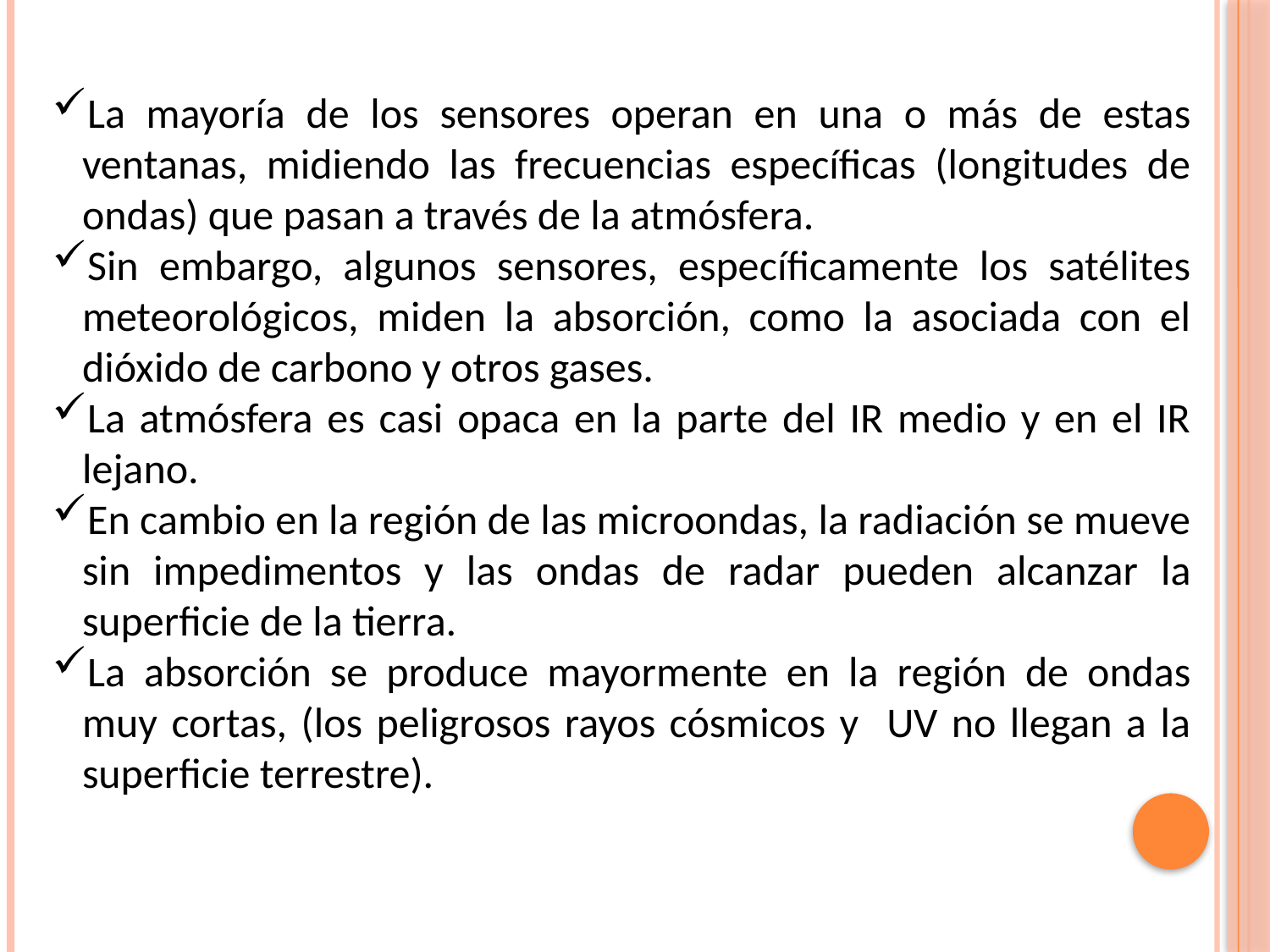

La mayoría de los sensores operan en una o más de estas ventanas, midiendo las frecuencias específicas (longitudes de ondas) que pasan a través de la atmósfera.
Sin embargo, algunos sensores, específicamente los satélites meteorológicos, miden la absorción, como la asociada con el dióxido de carbono y otros gases.
La atmósfera es casi opaca en la parte del IR medio y en el IR lejano.
En cambio en la región de las microondas, la radiación se mueve sin impedimentos y las ondas de radar pueden alcanzar la superficie de la tierra.
La absorción se produce mayormente en la región de ondas muy cortas, (los peligrosos rayos cósmicos y  UV no llegan a la superficie terrestre).